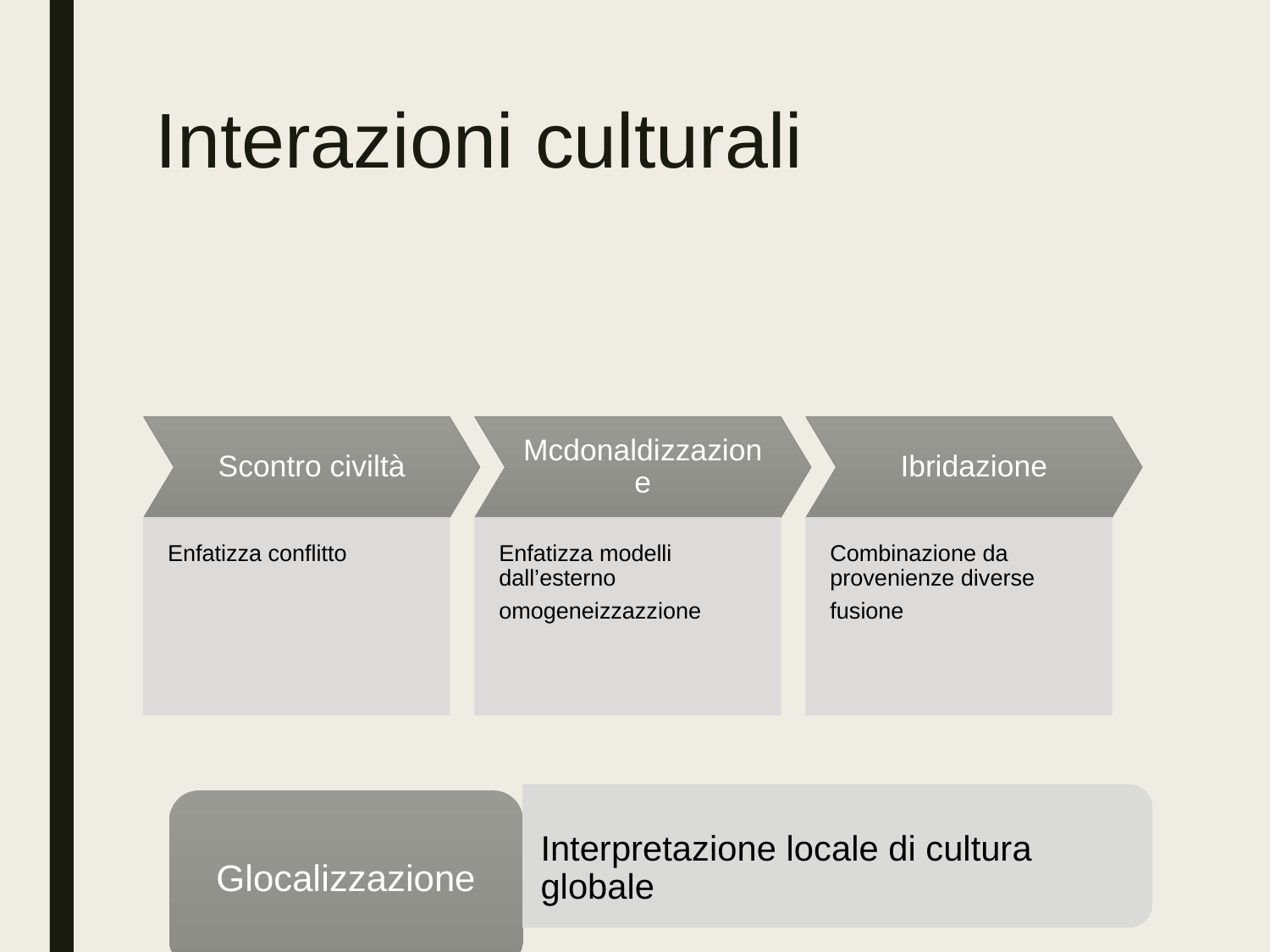

# Interazioni culturali
Scontro civiltà
Enfatizza conflitto
Mcdonaldizzazione
Enfatizza modelli dall’esterno
omogeneizzazzione
Ibridazione
Combinazione da provenienze diverse
fusione

Interpretazione locale di cultura globale

Glocalizzazione